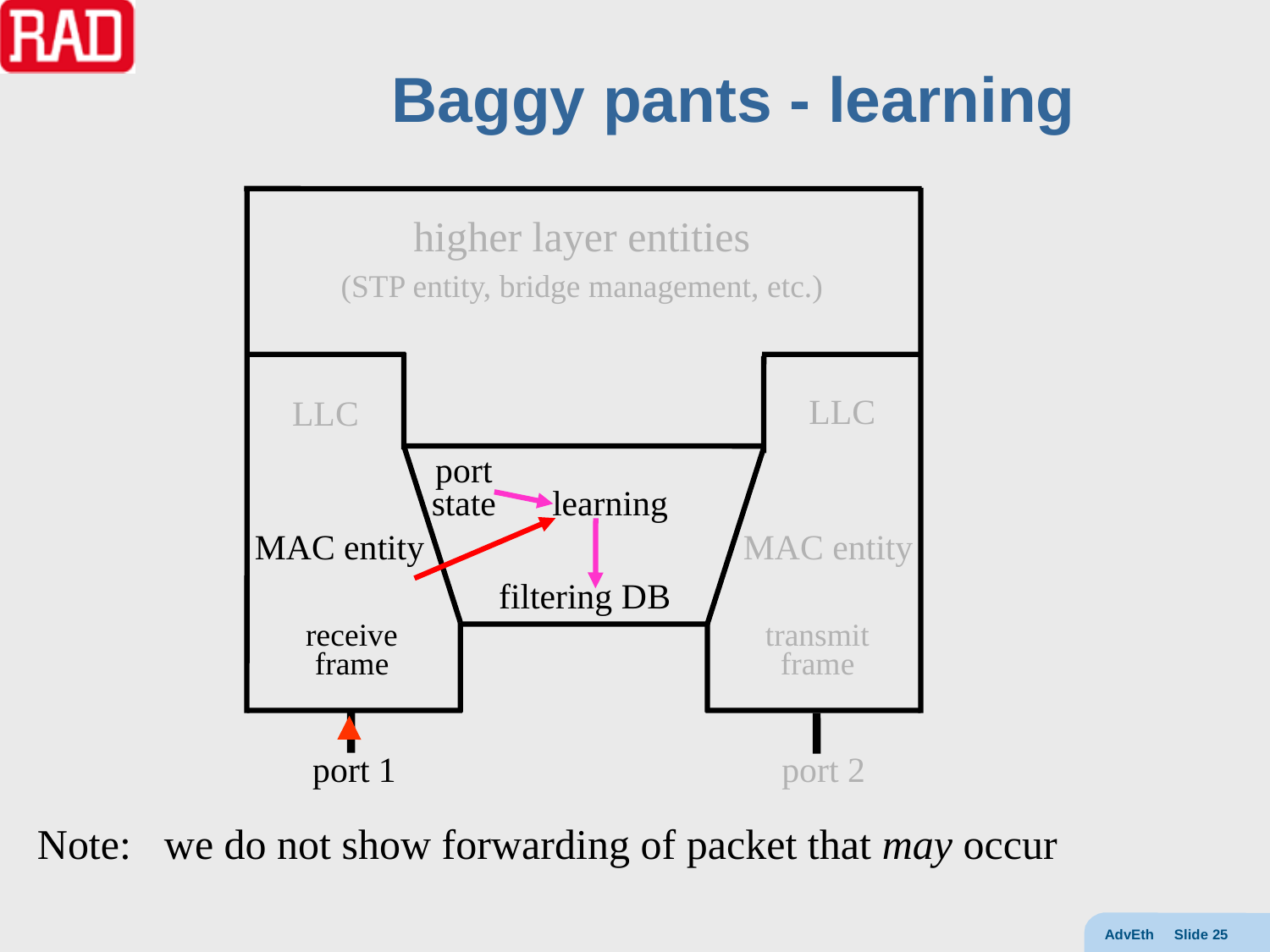

# Baggy pants - learning

higher layer entities
(STP entity, bridge management, etc.)

LLC
LLC

port
state
learning

MAC entity

MAC entity
filtering DB
receive
frame
transmit
frame

port 1
port 2
Note: 	we do not show forwarding of packet that may occur
AdvEth     Slide 25